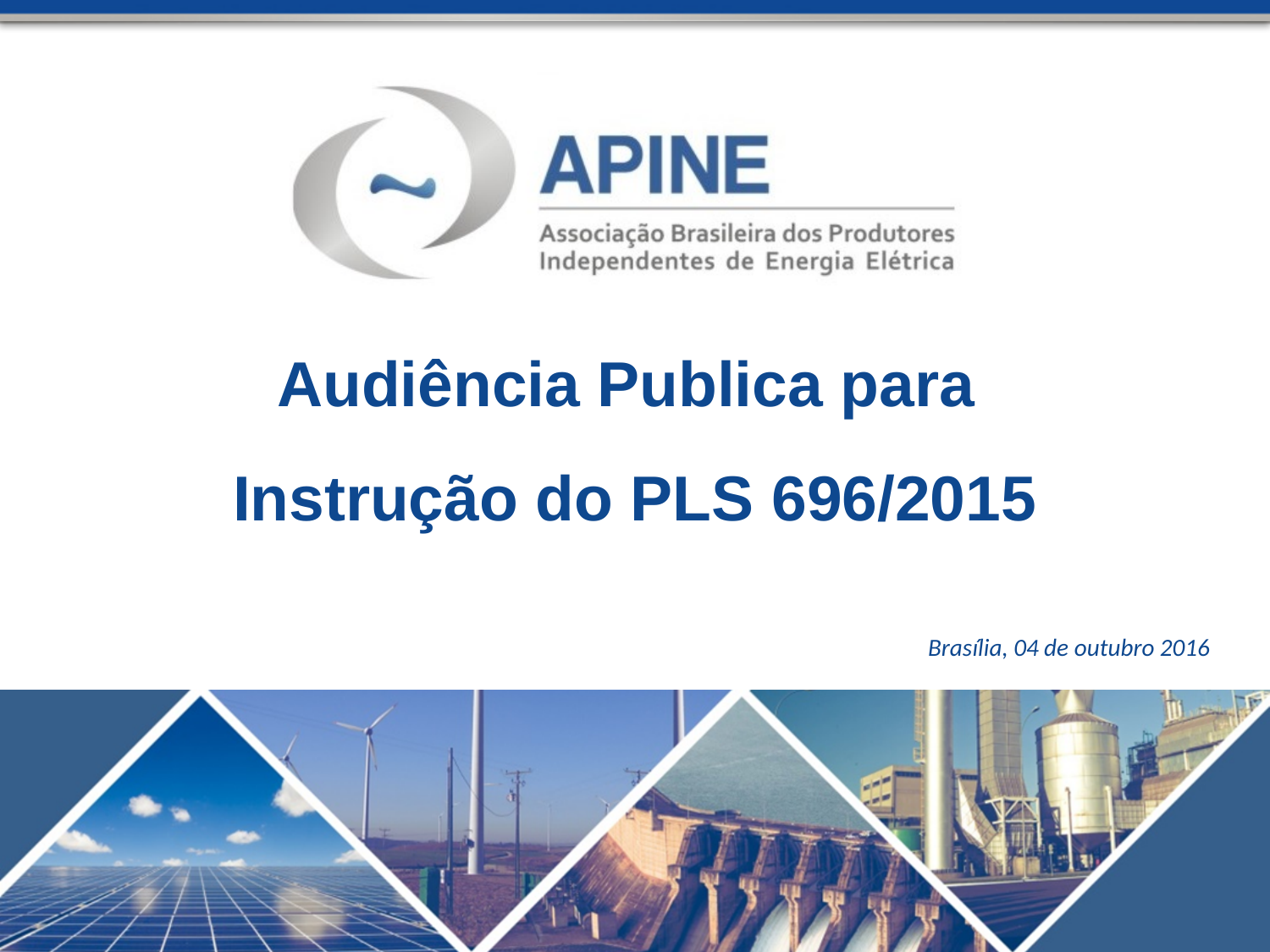

Audiência Publica para
Instrução do PLS 696/2015

Brasília, 04 de outubro 2016